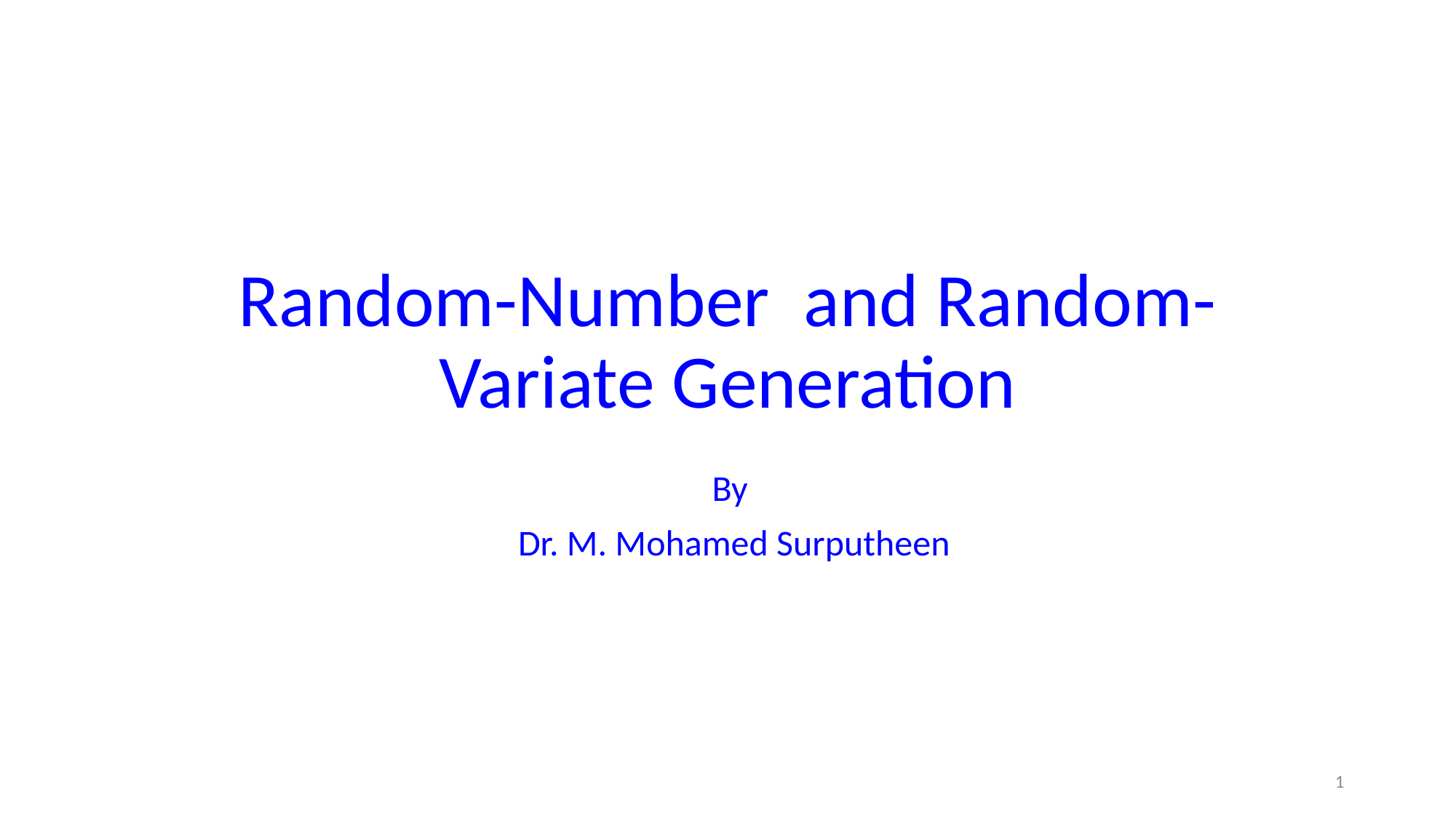

# Random-Number  and Random-Variate Generation
By
Dr. M. Mohamed Surputheen
1